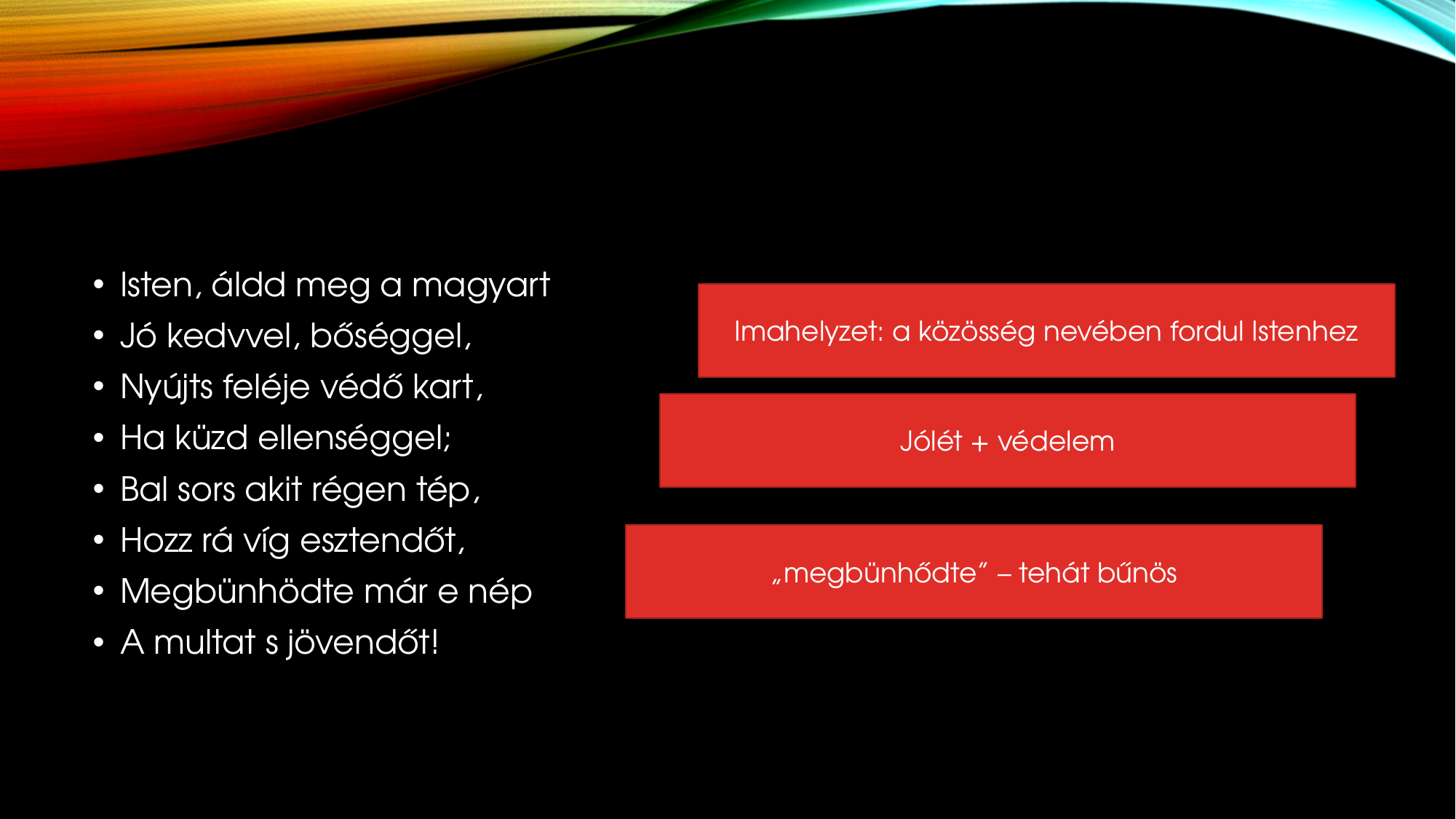

#
Isten, áldd meg a magyart
Jó kedvvel, bőséggel,
Nyújts feléje védő kart,
Ha küzd ellenséggel;
Bal sors akit régen tép,
Hozz rá víg esztendőt,
Megbünhödte már e nép
A multat s jövendőt!
Imahelyzet: a közösség nevében fordul Istenhez
Jólét + védelem
„megbünhődte” – tehát bűnös